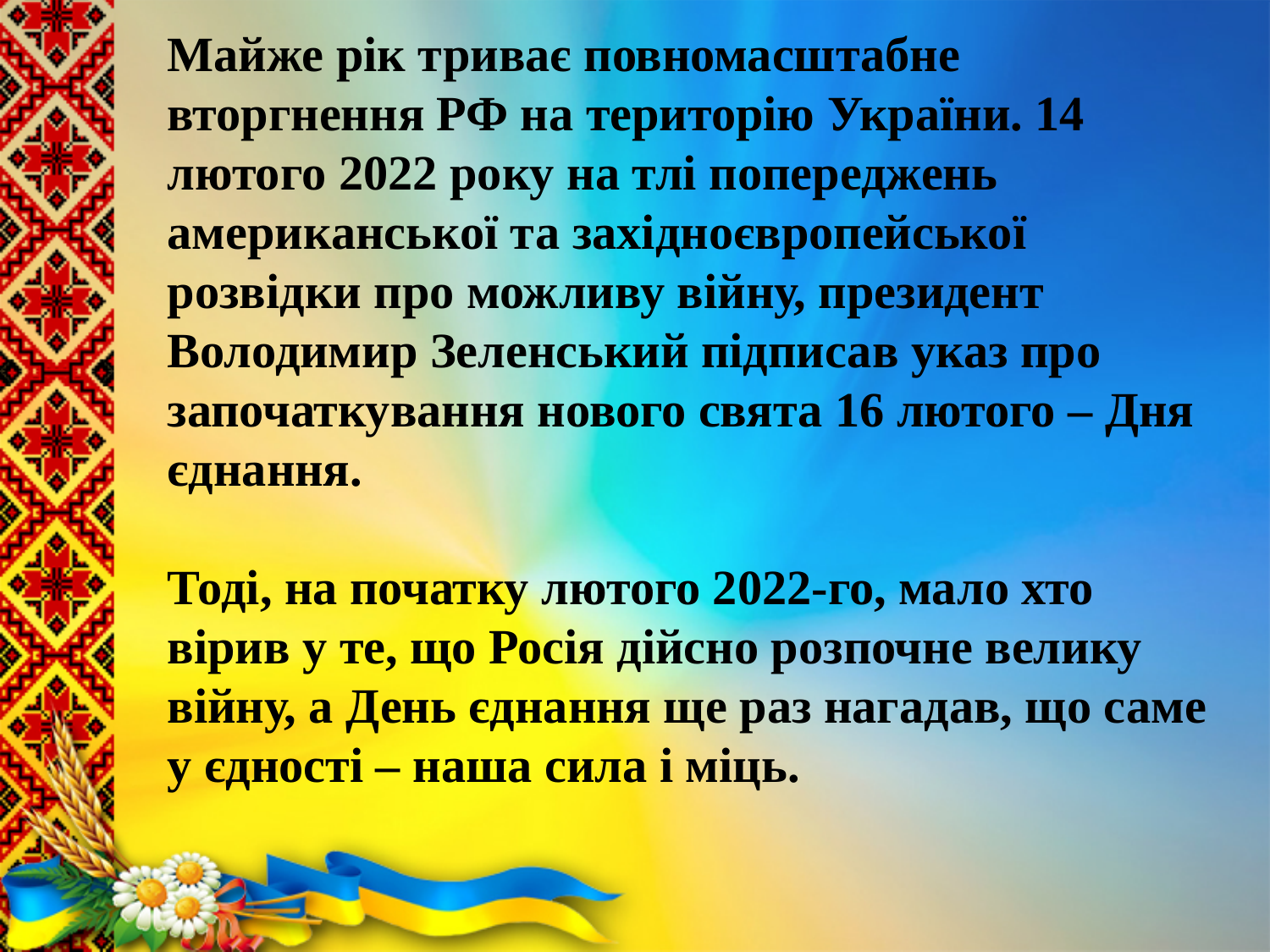

Майже рік триває повномасштабне вторгнення РФ на територію України. 14 лютого 2022 року на тлі попереджень американської та західноєвропейської розвідки про можливу війну, президент Володимир Зеленський підписав указ про започаткування нового свята 16 лютого – Дня єднання.

Тоді, на початку лютого 2022-го, мало хто вірив у те, що Росія дійсно розпочне велику війну, а День єднання ще раз нагадав, що саме у єдності – наша сила і міць.